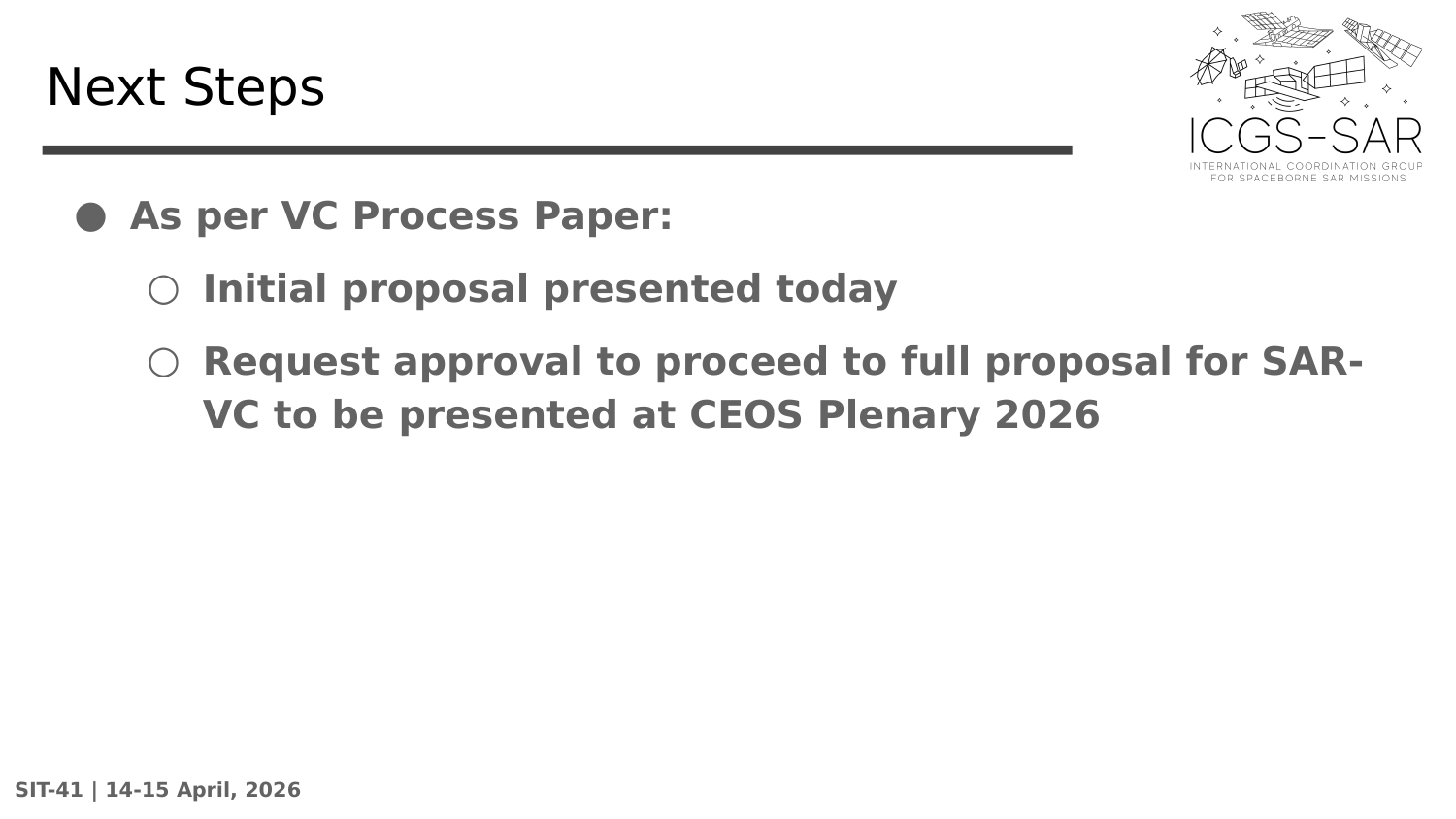

# Next Steps
As per VC Process Paper:
Initial proposal presented today
Request approval to proceed to full proposal for SAR-VC to be presented at CEOS Plenary 2026